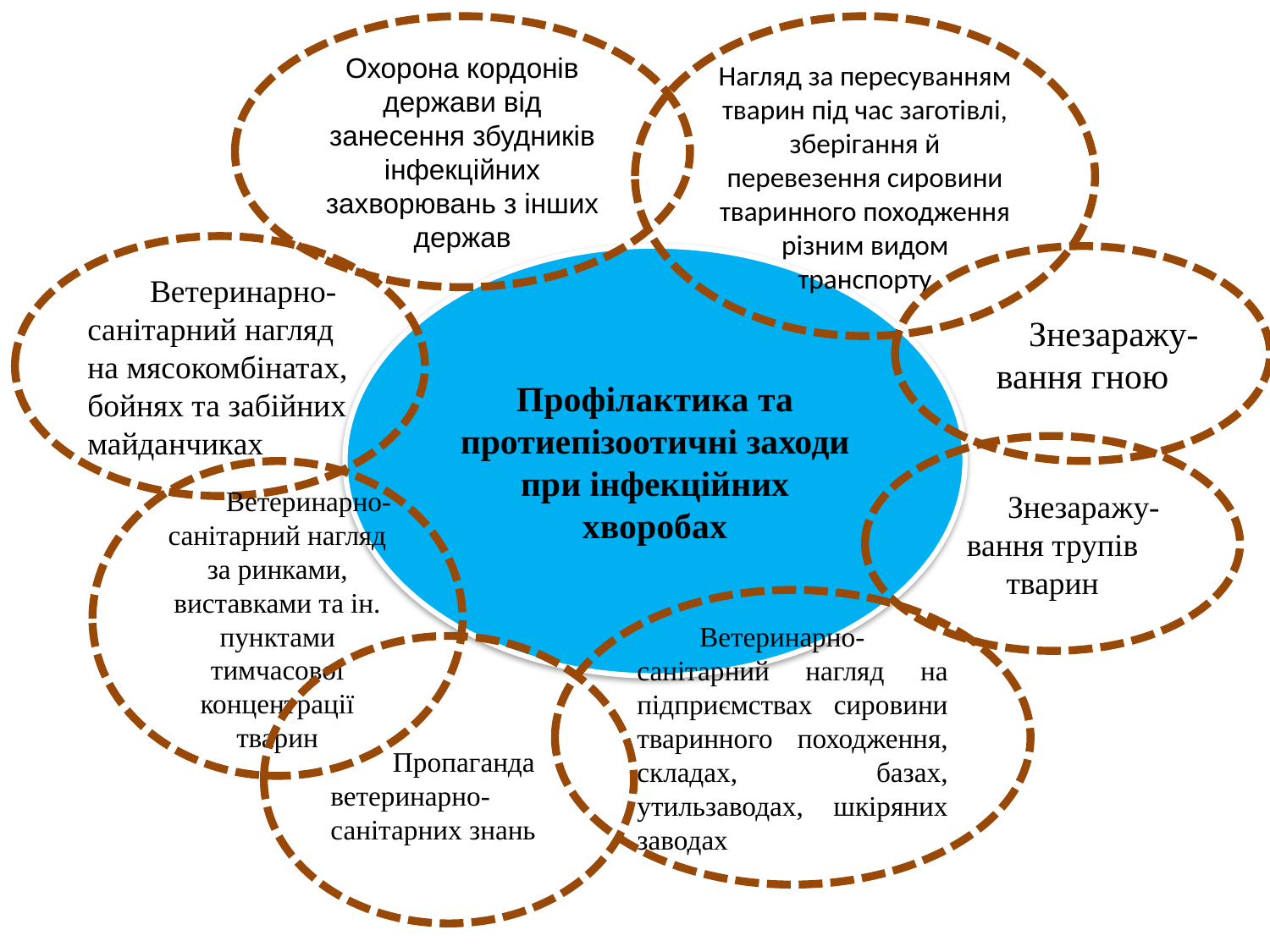

Охорона кордонів держави від занесення збудників інфекційних захворювань з інших держав
Нагляд за пересуванням тварин під час заготівлі, зберігання й перевезення сировини тваринного походження різним видом транспорту
Ветеринарно-санітарний нагляд на мясокомбінатах, бойнях та забійних майданчиках
Профілактика та протиепізоотичні заходи при інфекційних хворобах
Знезаражу-вання гною
Знезаражу-вання трупів тварин
Ветеринарно-санітарний нагляд за ринками, виставками та ін. пунктами тимчасової концентрації тварин
Ветеринарно-санітарний нагляд на підприємствах сировини тваринного походження, складах, базах, утильзаводах, шкіряних заводах

Пропаганда ветеринарно-санітарних знань